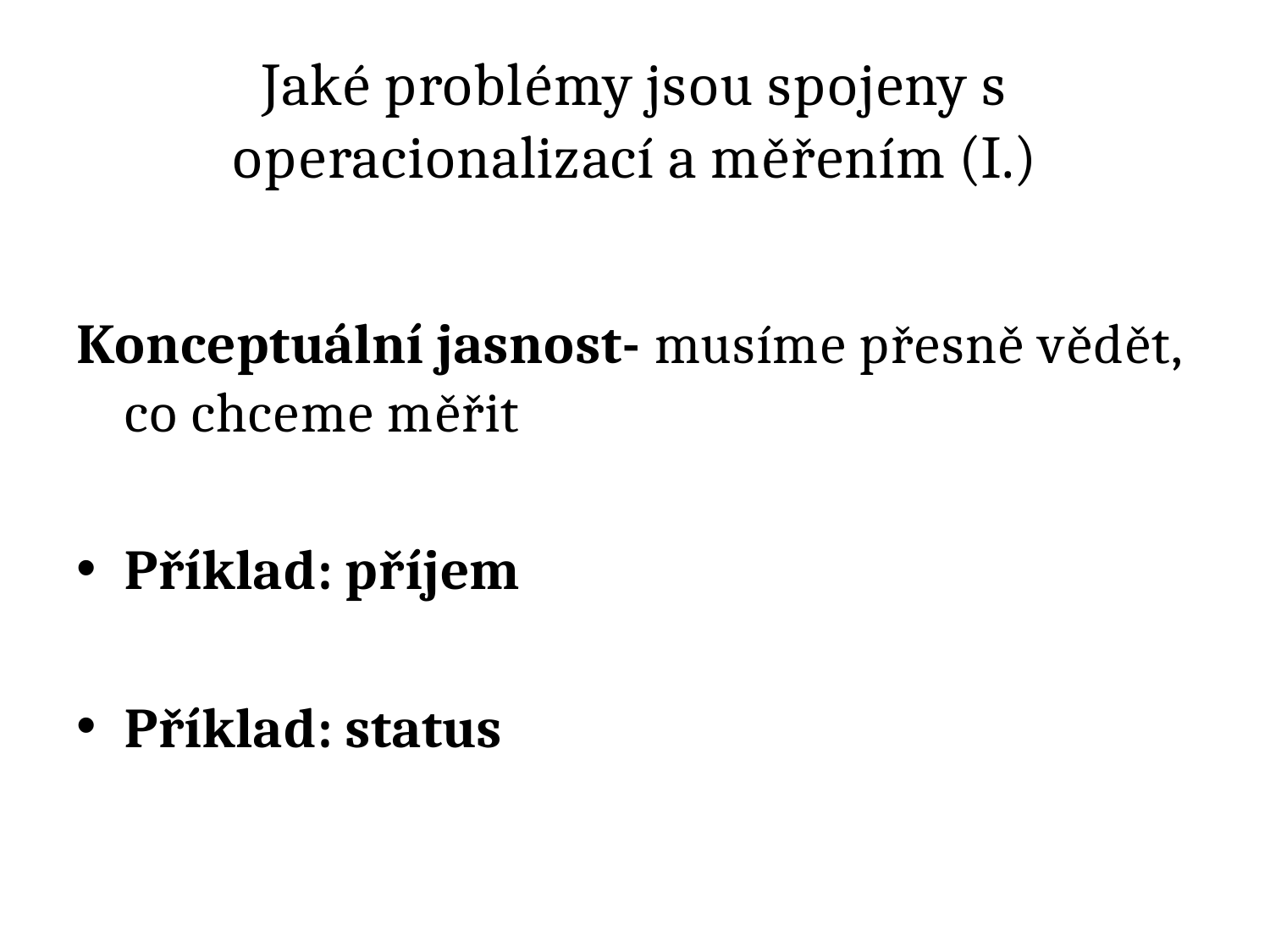

# Jaké problémy jsou spojeny s operacionalizací a měřením (I.)

Konceptuální jasnost- musíme přesně vědět, co chceme měřit

Příklad: příjem

Příklad: status